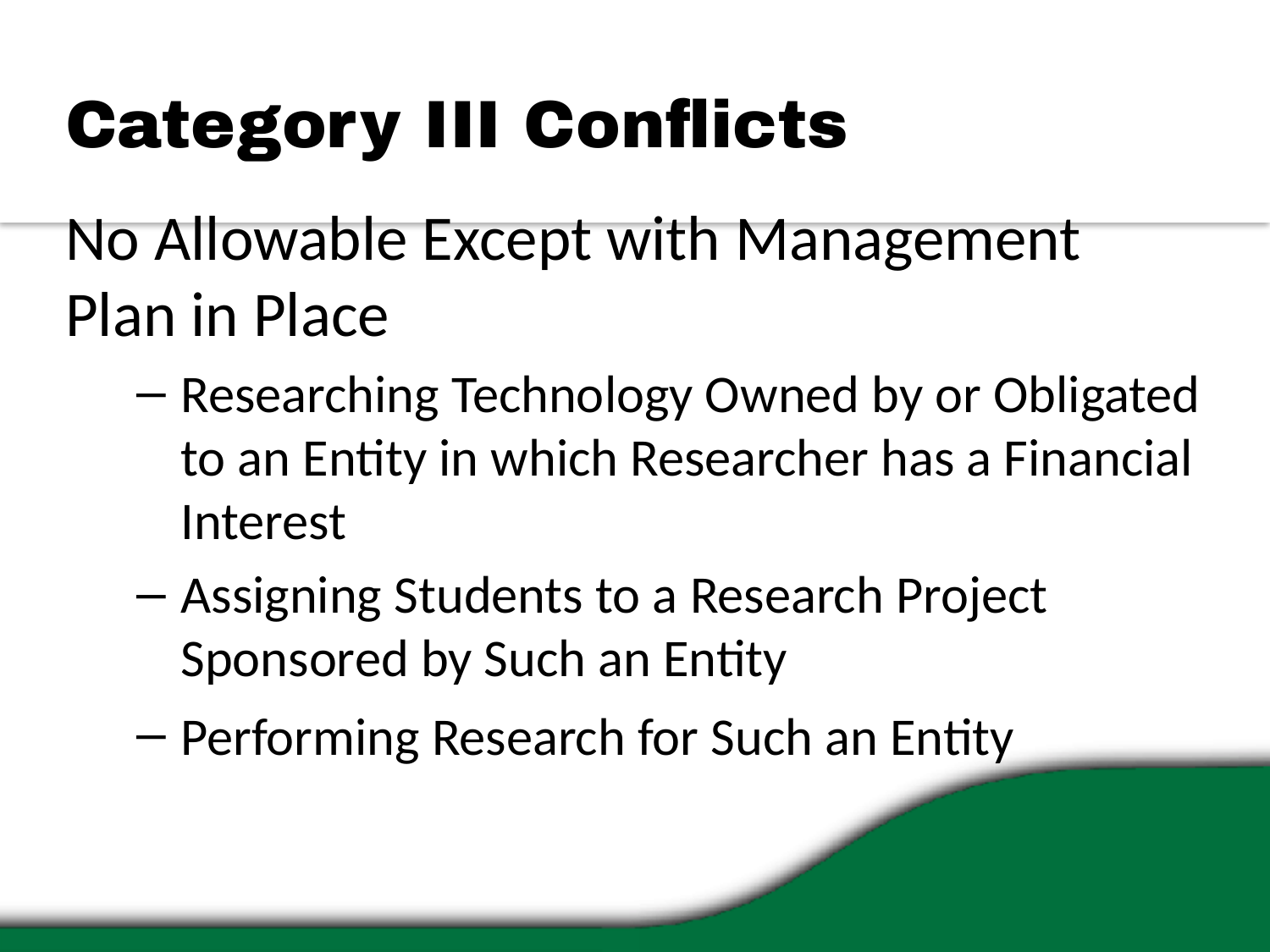

# Category III Conflicts
No Allowable Except with Management Plan in Place
Researching Technology Owned by or Obligated to an Entity in which Researcher has a Financial Interest
Assigning Students to a Research Project Sponsored by Such an Entity
Performing Research for Such an Entity